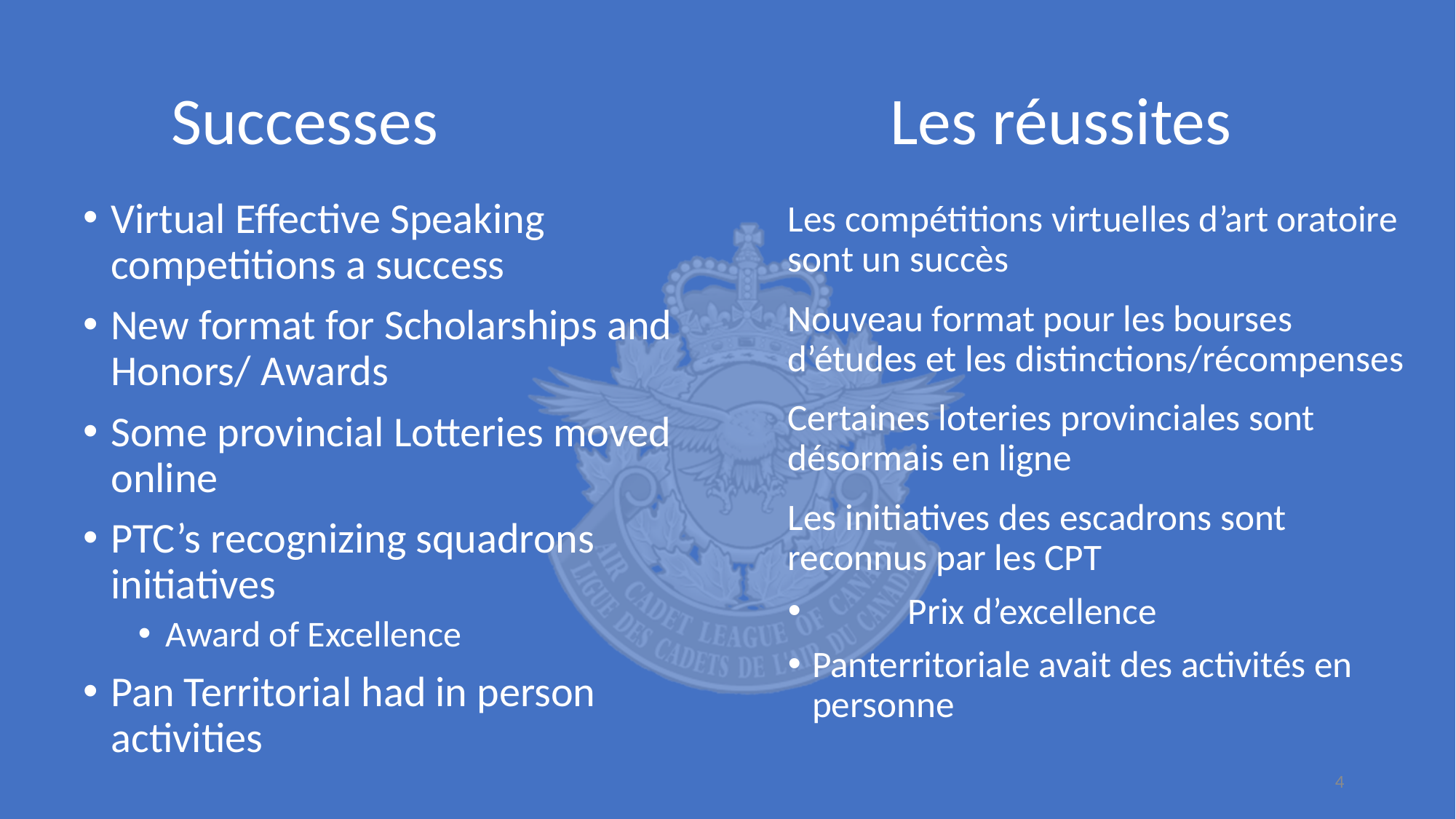

# Successes   				 Les réussites
Virtual Effective Speaking competitions a success
New format for Scholarships and Honors/ Awards
Some provincial Lotteries moved online
PTC’s recognizing squadrons initiatives
Award of Excellence
Pan Territorial had in person activities
Les compétitions virtuelles d’art oratoire sont un succès
Nouveau format pour les bourses d’études et les distinctions/récompenses
Certaines loteries provinciales sont désormais en ligne
Les initiatives des escadrons sont reconnus par les CPT
  	Prix d’excellence
Panterritoriale avait des activités en personne
4